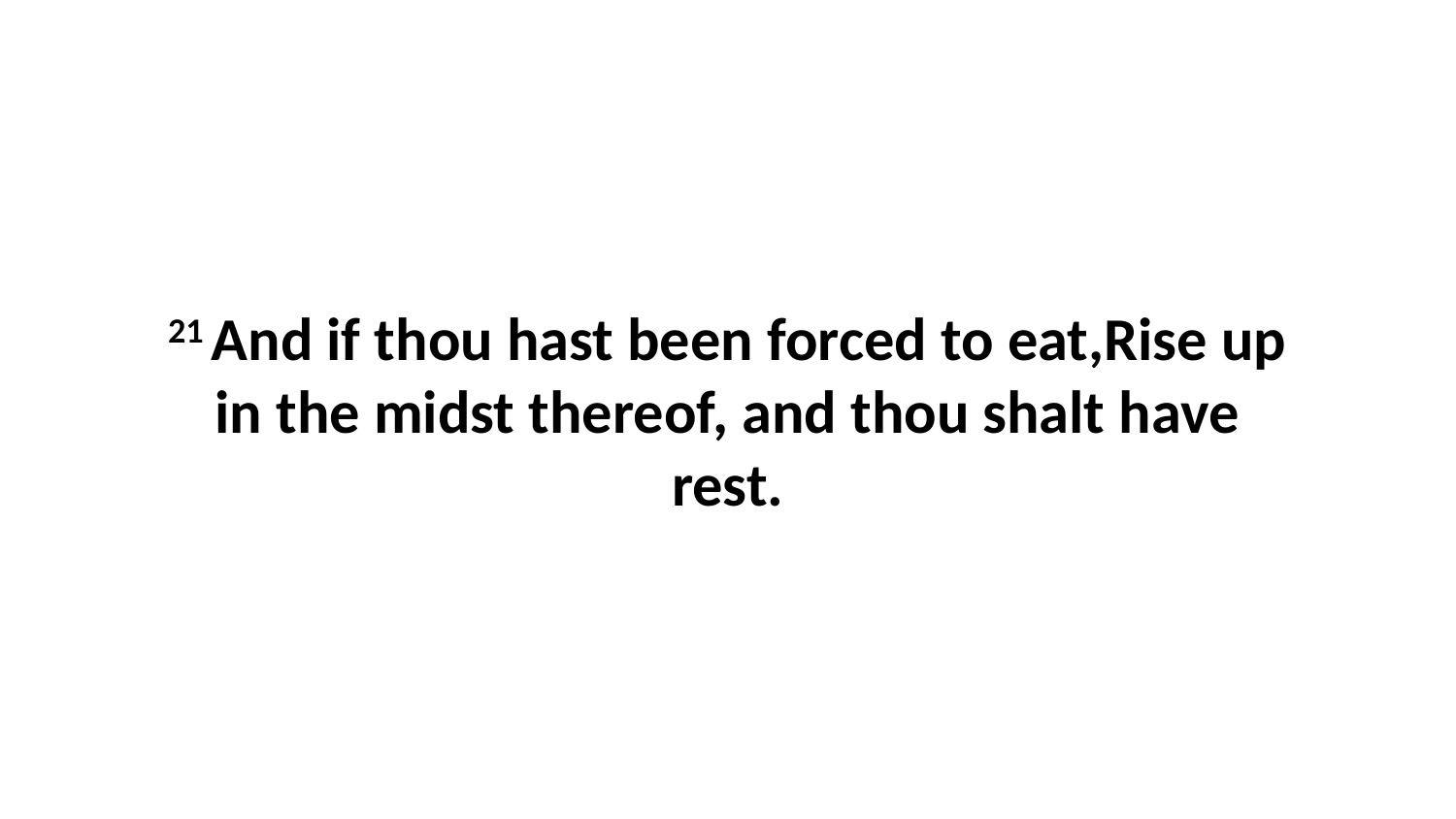

21 And if thou hast been forced to eat,Rise up in the midst thereof, and thou shalt have rest.